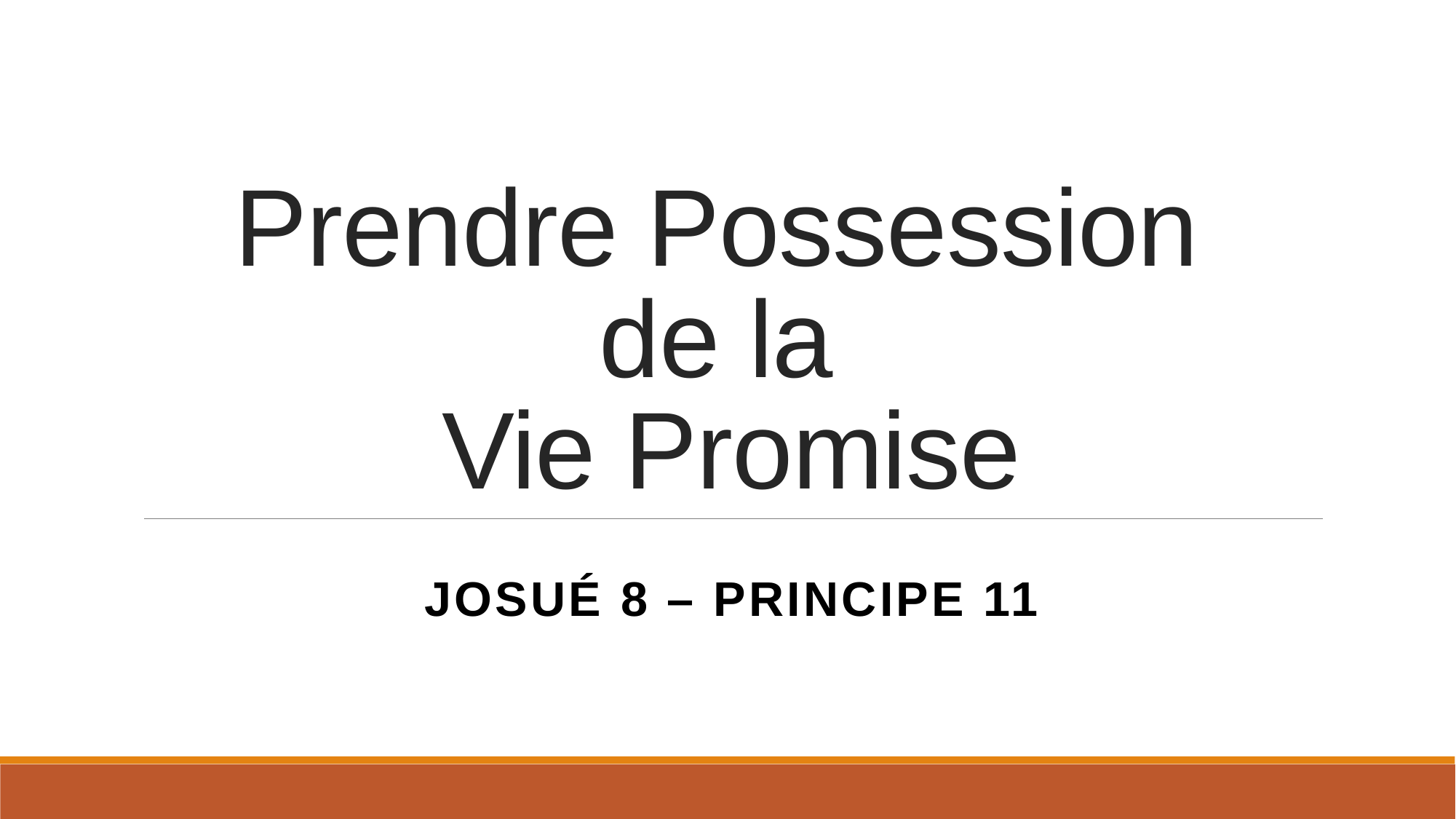

# Prendre Possession de la Vie Promise
Josué 8 – PrincipE 11